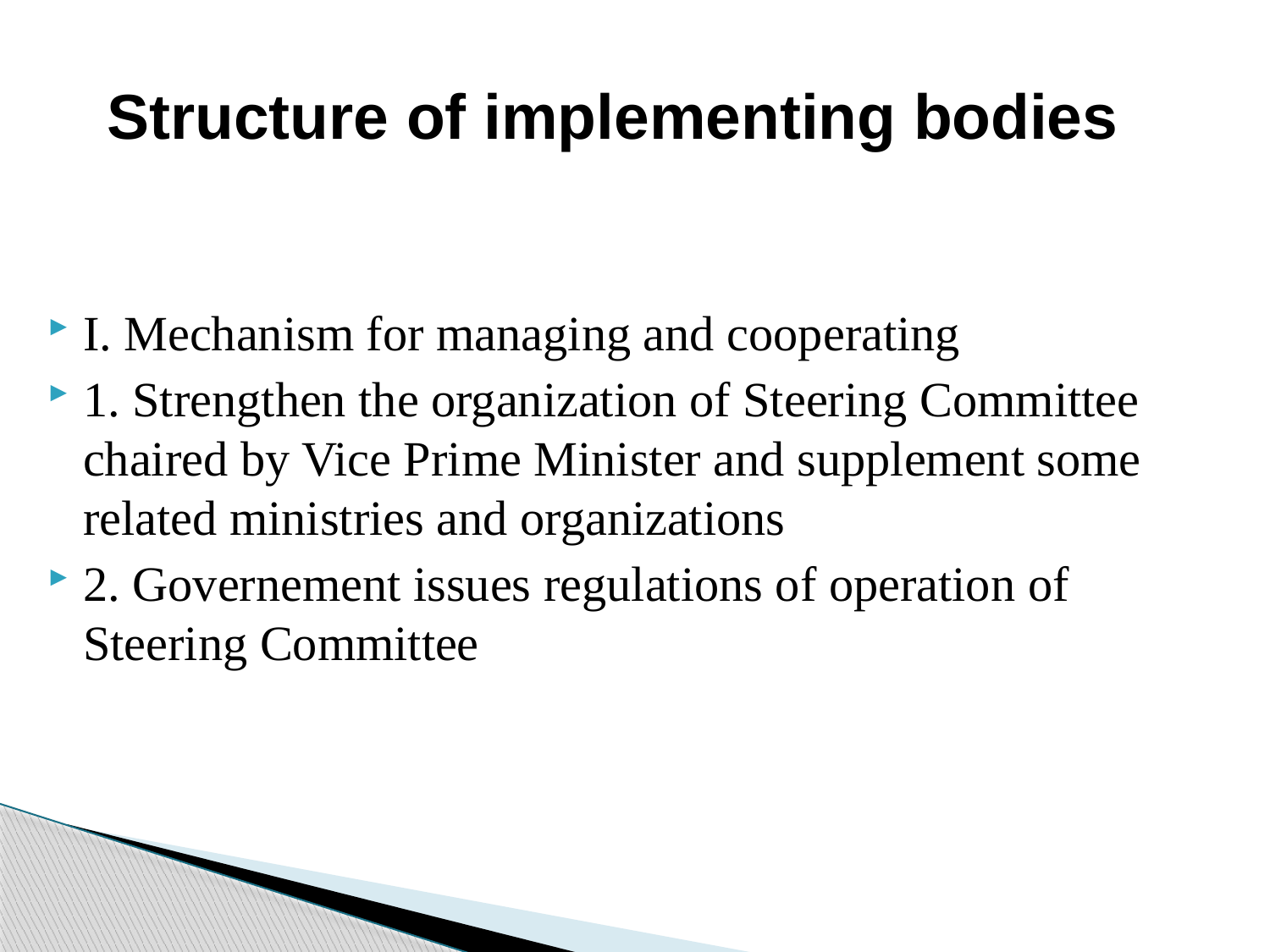

Structure of implementing bodies

I. Mechanism for managing and cooperating
1. Strengthen the organization of Steering Committee chaired by Vice Prime Minister and supplement some related ministries and organizations
2. Governement issues regulations of operation of Steering Committee